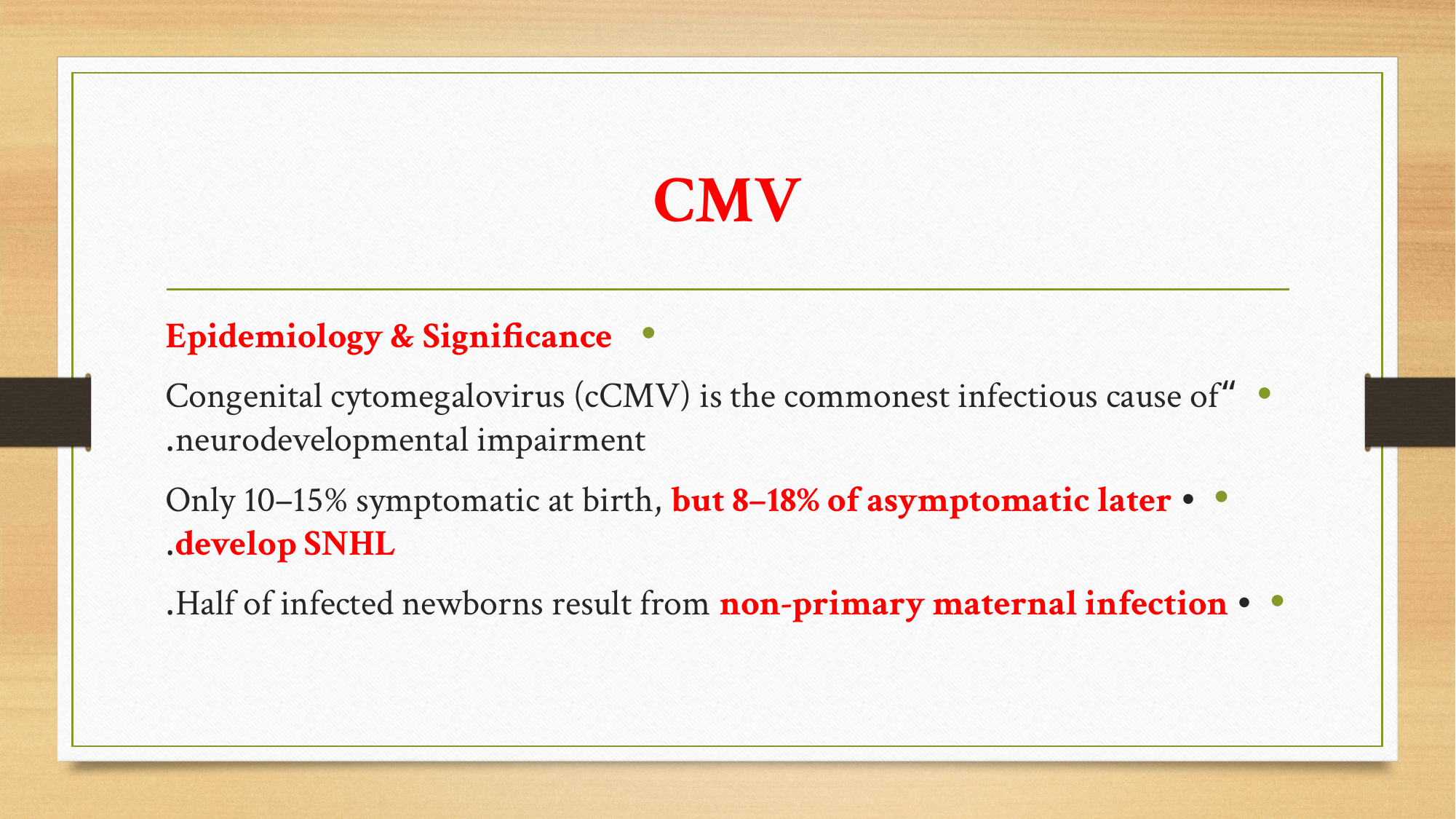

# CMV
 Epidemiology & Significance
“Congenital cytomegalovirus (cCMV) is the commonest infectious cause of neurodevelopmental impairment.
• Only 10–15% symptomatic at birth, but 8–18% of asymptomatic later develop SNHL.
• Half of infected newborns result from non‑primary maternal infection.